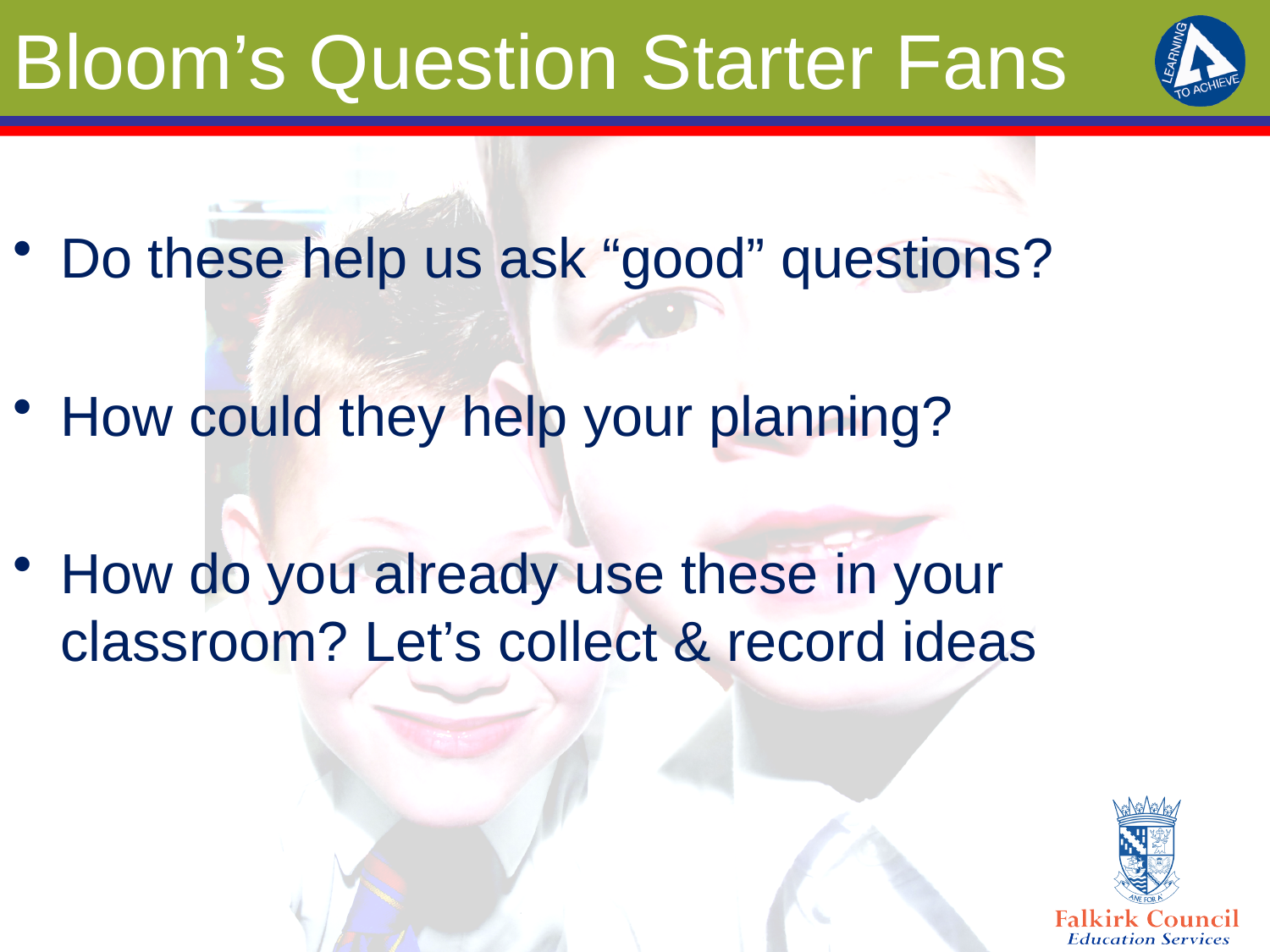

# Bloom’s Question Starter Fans

Do these help us ask “good” questions?

How could they help your planning?

How do you already use these in your classroom? Let’s collect & record ideas